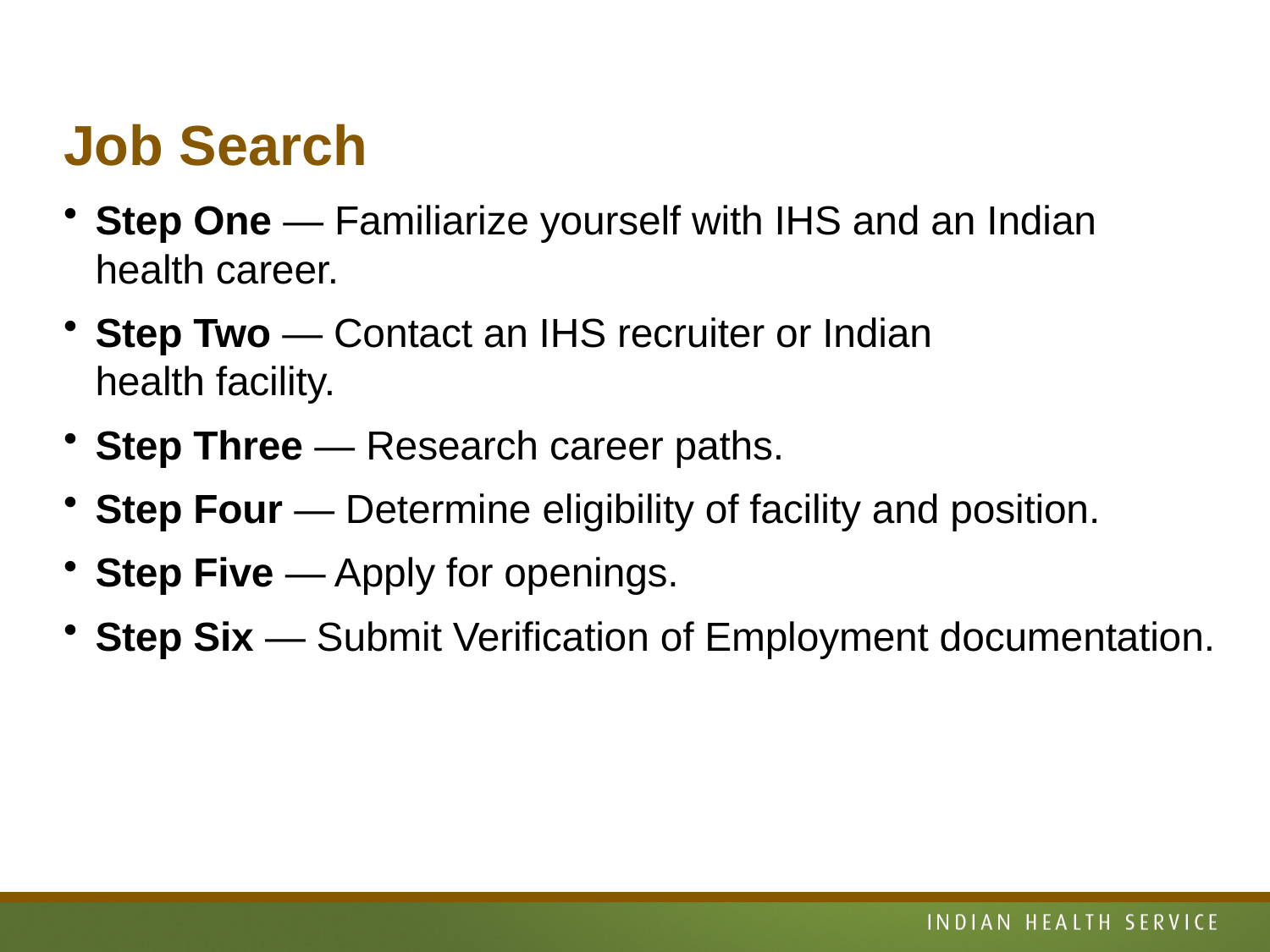

# Job Search
Step One — Familiarize yourself with IHS and an Indian
health career.
Step Two — Contact an IHS recruiter or Indian
health facility.
Step Three — Research career paths.
Step Four — Determine eligibility of facility and position.
Step Five — Apply for openings.
Step Six — Submit Verification of Employment documentation.